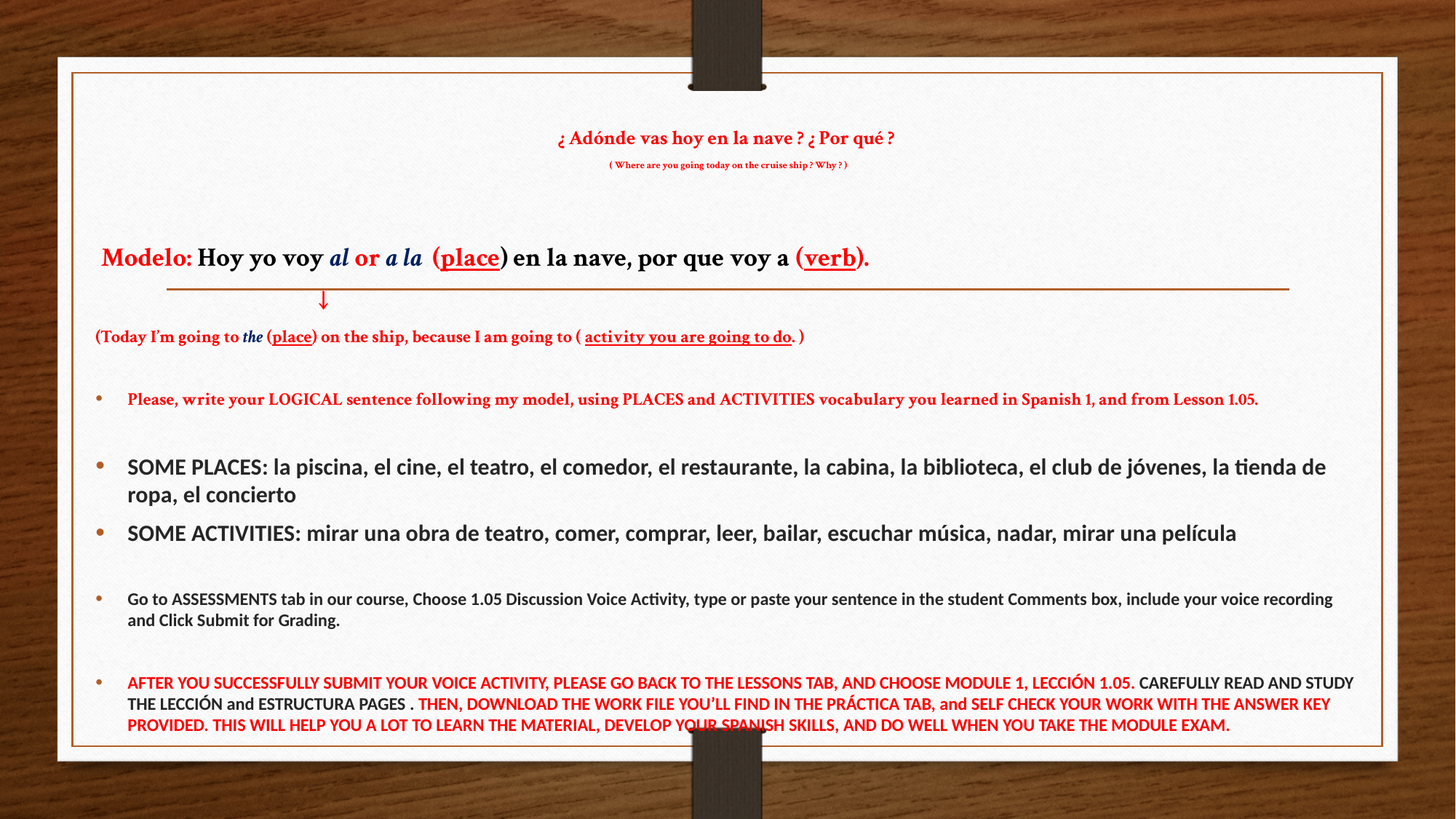

# ¿ Adónde vas hoy en la nave ? ¿ Por qué ? ( Where are you going today on the cruise ship ? Why ? )
 Modelo: Hoy yo voy al or a la  (place) en la nave, por que voy a (verb).
                                         ↓
(Today I’m going to the (place) on the ship, because I am going to ( activity you are going to do. )

Please, write your LOGICAL sentence following my model, using PLACES and ACTIVITIES vocabulary you learned in Spanish 1, and from Lesson 1.05.

SOME PLACES: la piscina, el cine, el teatro, el comedor, el restaurante, la cabina, la biblioteca, el club de jóvenes, la tienda de ropa, el concierto
SOME ACTIVITIES: mirar una obra de teatro, comer, comprar, leer, bailar, escuchar música, nadar, mirar una película

Go to ASSESSMENTS tab in our course, Choose 1.05 Discussion Voice Activity, type or paste your sentence in the student Comments box, include your voice recording  and Click Submit for Grading.

AFTER YOU SUCCESSFULLY SUBMIT YOUR VOICE ACTIVITY, PLEASE GO BACK TO THE LESSONS TAB, AND CHOOSE MODULE 1, LECCIÓN 1.05. CAREFULLY READ AND STUDY THE LECCIÓN and ESTRUCTURA PAGES . THEN, DOWNLOAD THE WORK FILE YOU’LL FIND IN THE PRÁCTICA TAB, and SELF CHECK YOUR WORK WITH THE ANSWER KEY PROVIDED. THIS WILL HELP YOU A LOT TO LEARN THE MATERIAL, DEVELOP YOUR SPANISH SKILLS, AND DO WELL WHEN YOU TAKE THE MODULE EXAM.